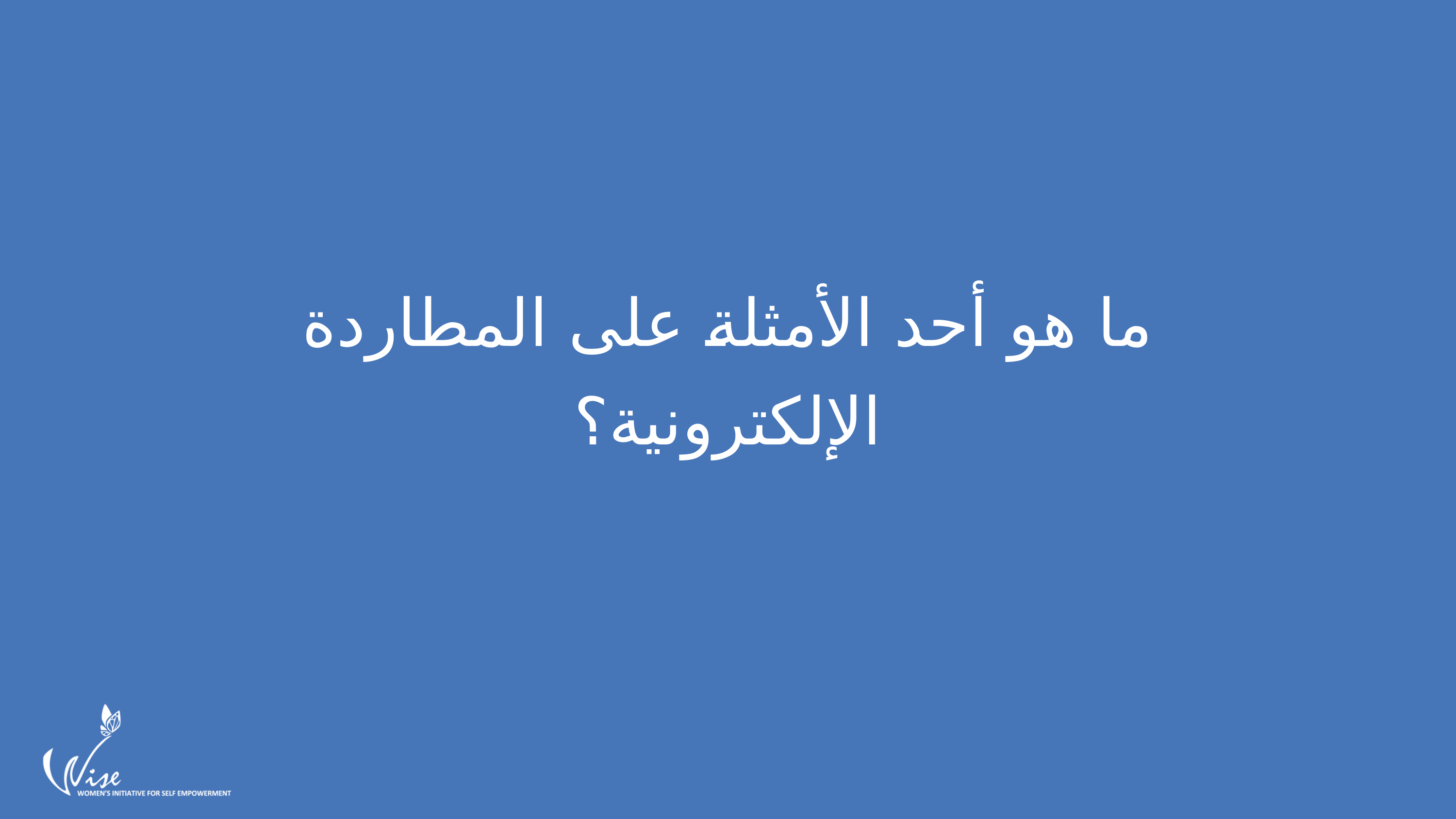

ما هو أحد الأمثلة على المطاردة الإلكترونية؟